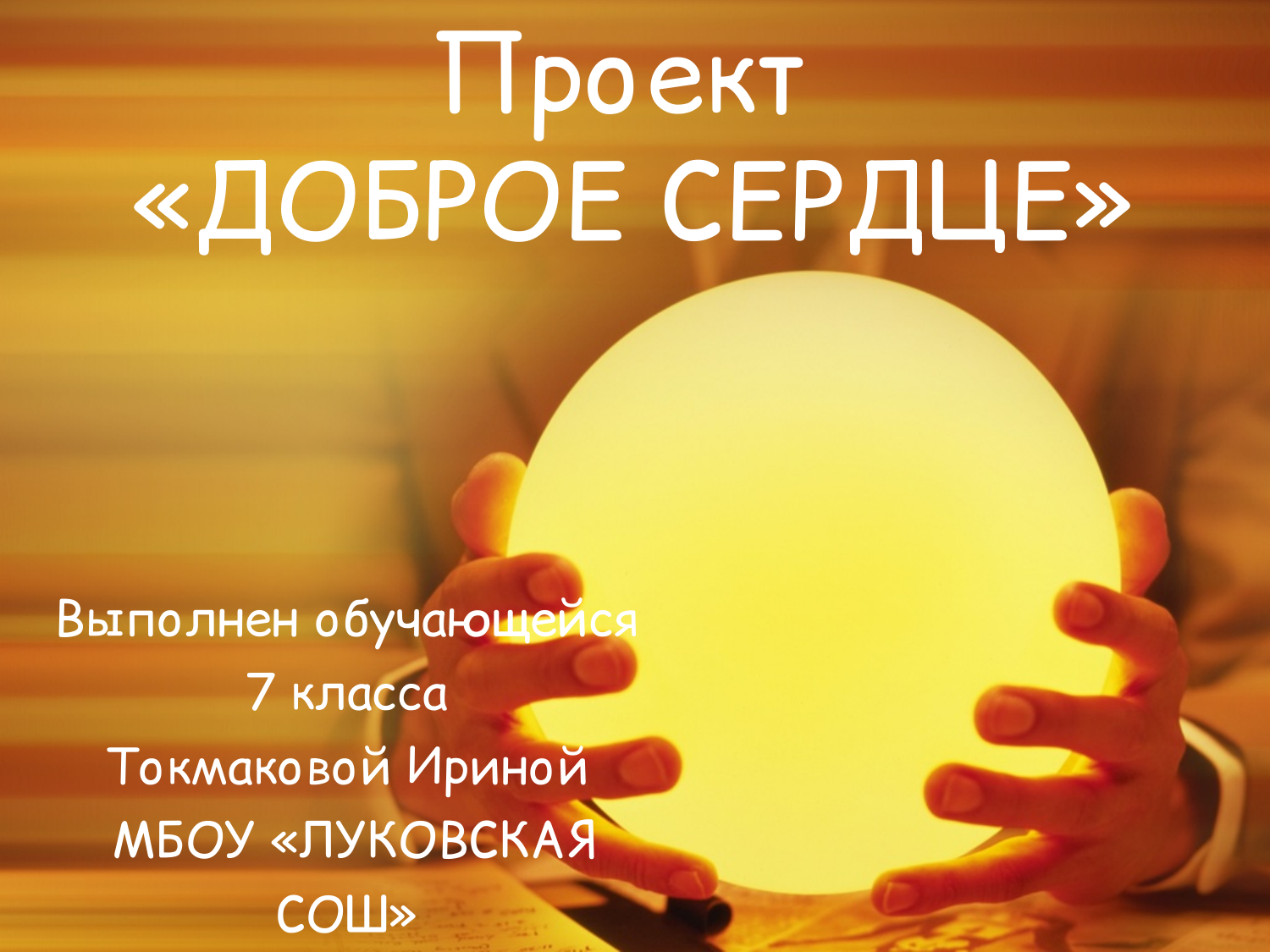

Проект
«ДОБРОЕ СЕРДЦЕ»
Выполнен обучающейся
7 класса
Токмаковой Ириной
 МБОУ «ЛУКОВСКАЯ СОШ»